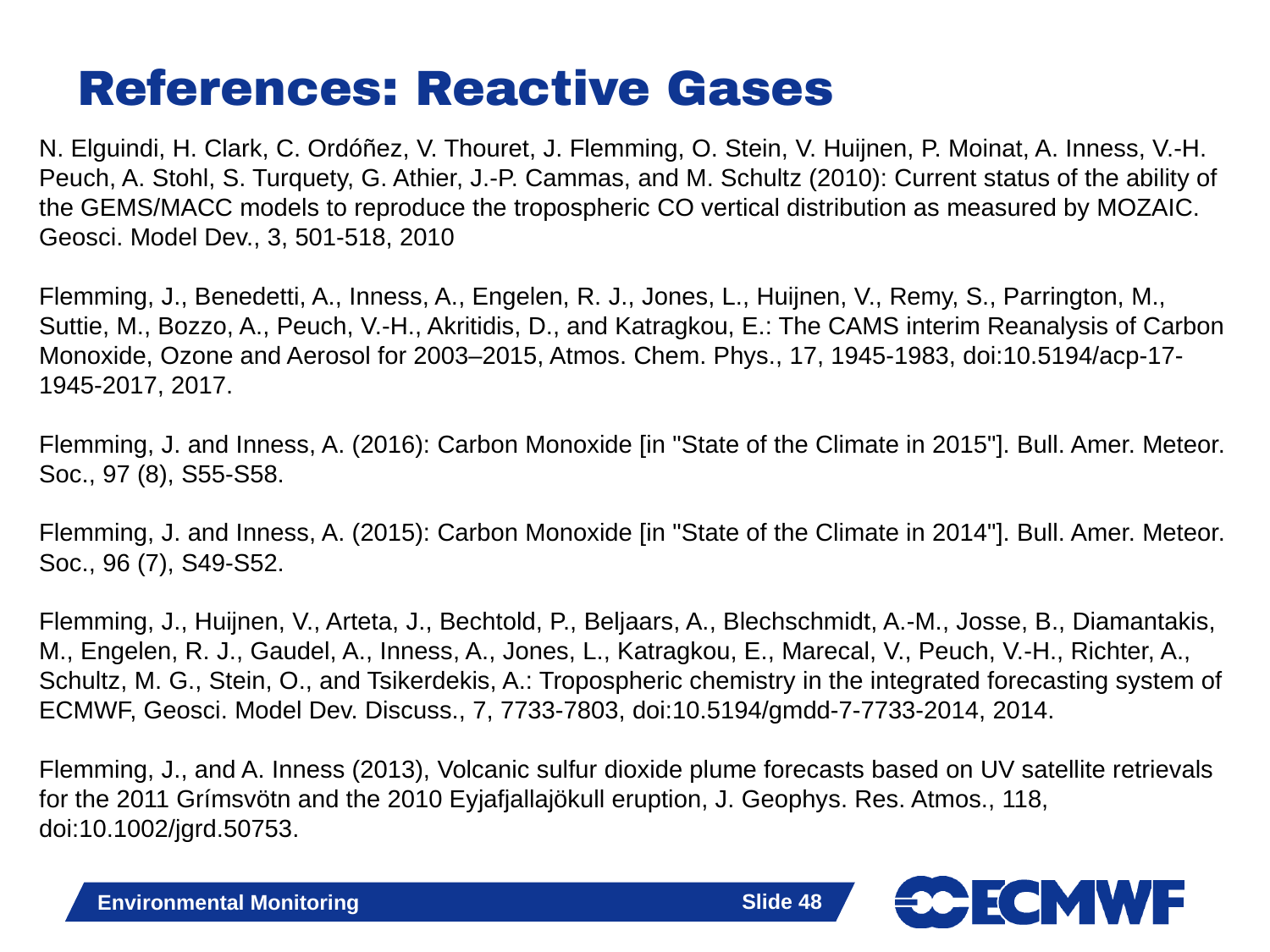

# References: Reactive Gases
N. Elguindi, H. Clark, C. Ordóñez, V. Thouret, J. Flemming, O. Stein, V. Huijnen, P. Moinat, A. Inness, V.-H. Peuch, A. Stohl, S. Turquety, G. Athier, J.-P. Cammas, and M. Schultz (2010): Current status of the ability of the GEMS/MACC models to reproduce the tropospheric CO vertical distribution as measured by MOZAIC. Geosci. Model Dev., 3, 501-518, 2010

Flemming, J., Benedetti, A., Inness, A., Engelen, R. J., Jones, L., Huijnen, V., Remy, S., Parrington, M., Suttie, M., Bozzo, A., Peuch, V.-H., Akritidis, D., and Katragkou, E.: The CAMS interim Reanalysis of Carbon Monoxide, Ozone and Aerosol for 2003–2015, Atmos. Chem. Phys., 17, 1945-1983, doi:10.5194/acp-17-1945-2017, 2017.

Flemming, J. and Inness, A. (2016): Carbon Monoxide [in "State of the Climate in 2015"]. Bull. Amer. Meteor. Soc., 97 (8), S55-S58.

Flemming, J. and Inness, A. (2015): Carbon Monoxide [in "State of the Climate in 2014"]. Bull. Amer. Meteor. Soc., 96 (7), S49-S52.

Flemming, J., Huijnen, V., Arteta, J., Bechtold, P., Beljaars, A., Blechschmidt, A.-M., Josse, B., Diamantakis, M., Engelen, R. J., Gaudel, A., Inness, A., Jones, L., Katragkou, E., Marecal, V., Peuch, V.-H., Richter, A., Schultz, M. G., Stein, O., and Tsikerdekis, A.: Tropospheric chemistry in the integrated forecasting system of ECMWF, Geosci. Model Dev. Discuss., 7, 7733-7803, doi:10.5194/gmdd-7-7733-2014, 2014.

Flemming, J., and A. Inness (2013), Volcanic sulfur dioxide plume forecasts based on UV satellite retrievals for the 2011 Grímsvötn and the 2010 Eyjafjallajökull eruption, J. Geophys. Res. Atmos., 118, doi:10.1002/jgrd.50753.

Slide 48
Environmental Monitoring